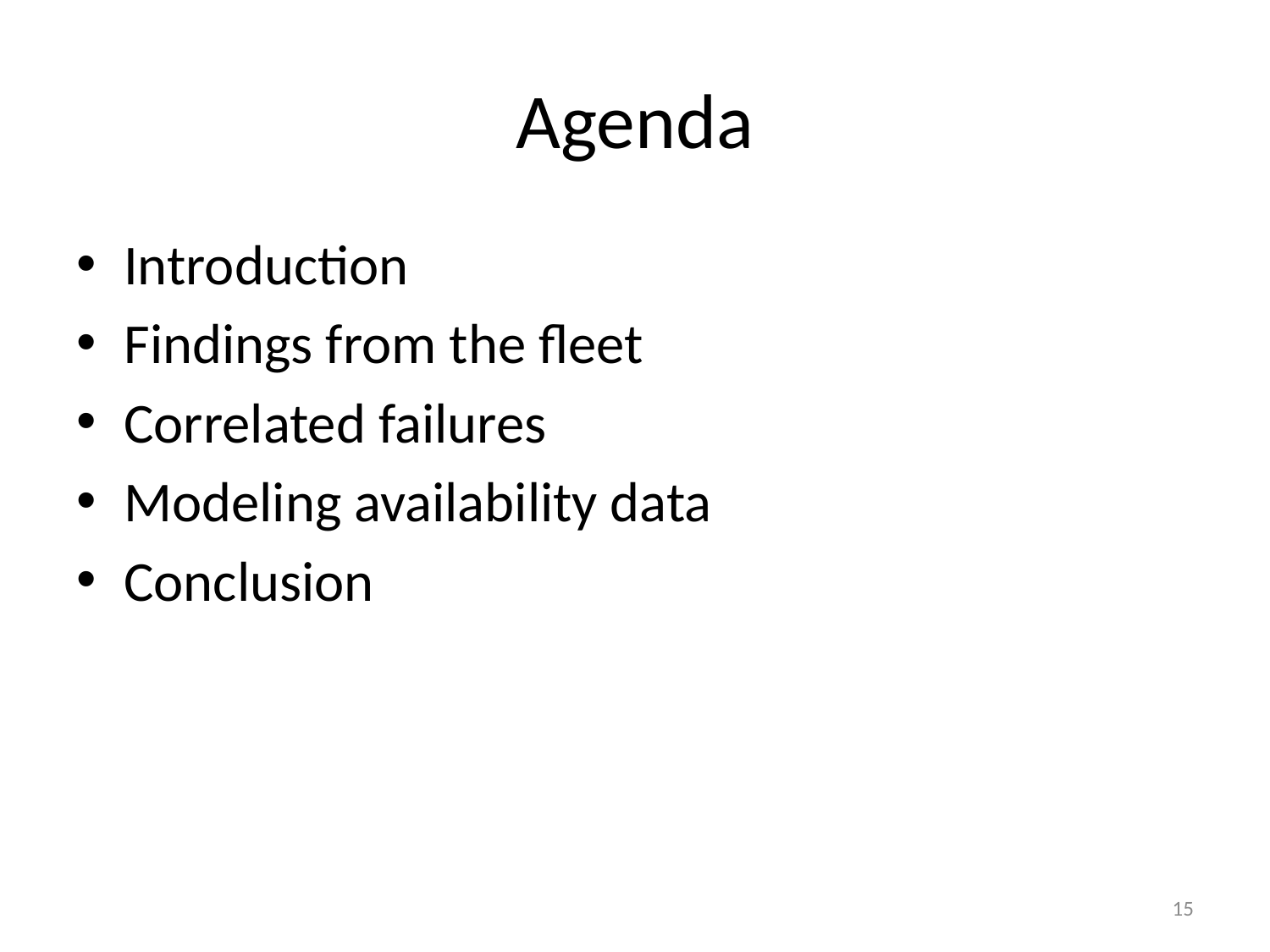

# Agenda
Introduction
Findings from the fleet
Correlated failures
Modeling availability data
Conclusion

15